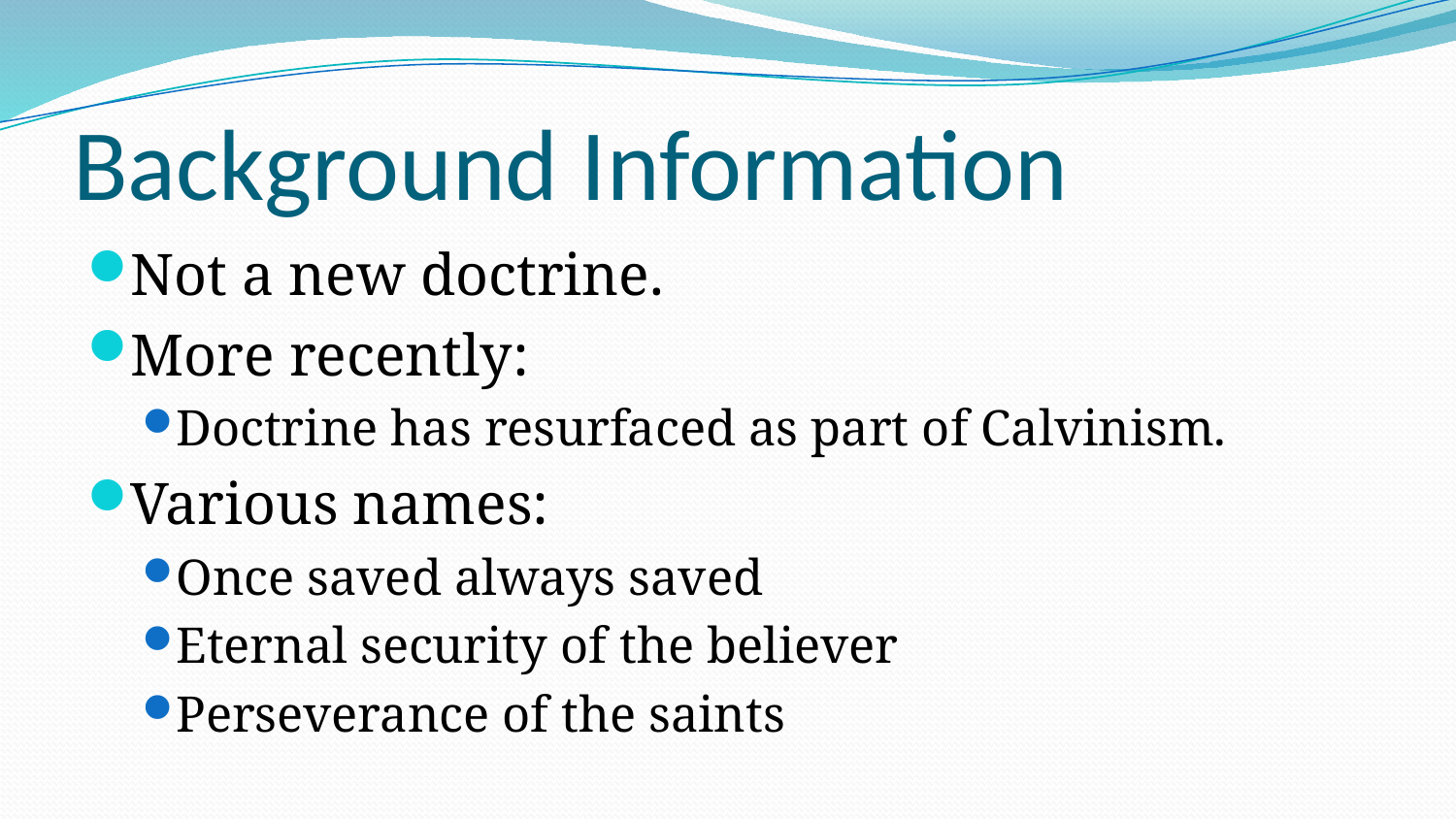

# Background Information
Not a new doctrine.
More recently:
Doctrine has resurfaced as part of Calvinism.
Various names:
Once saved always saved
Eternal security of the believer
Perseverance of the saints